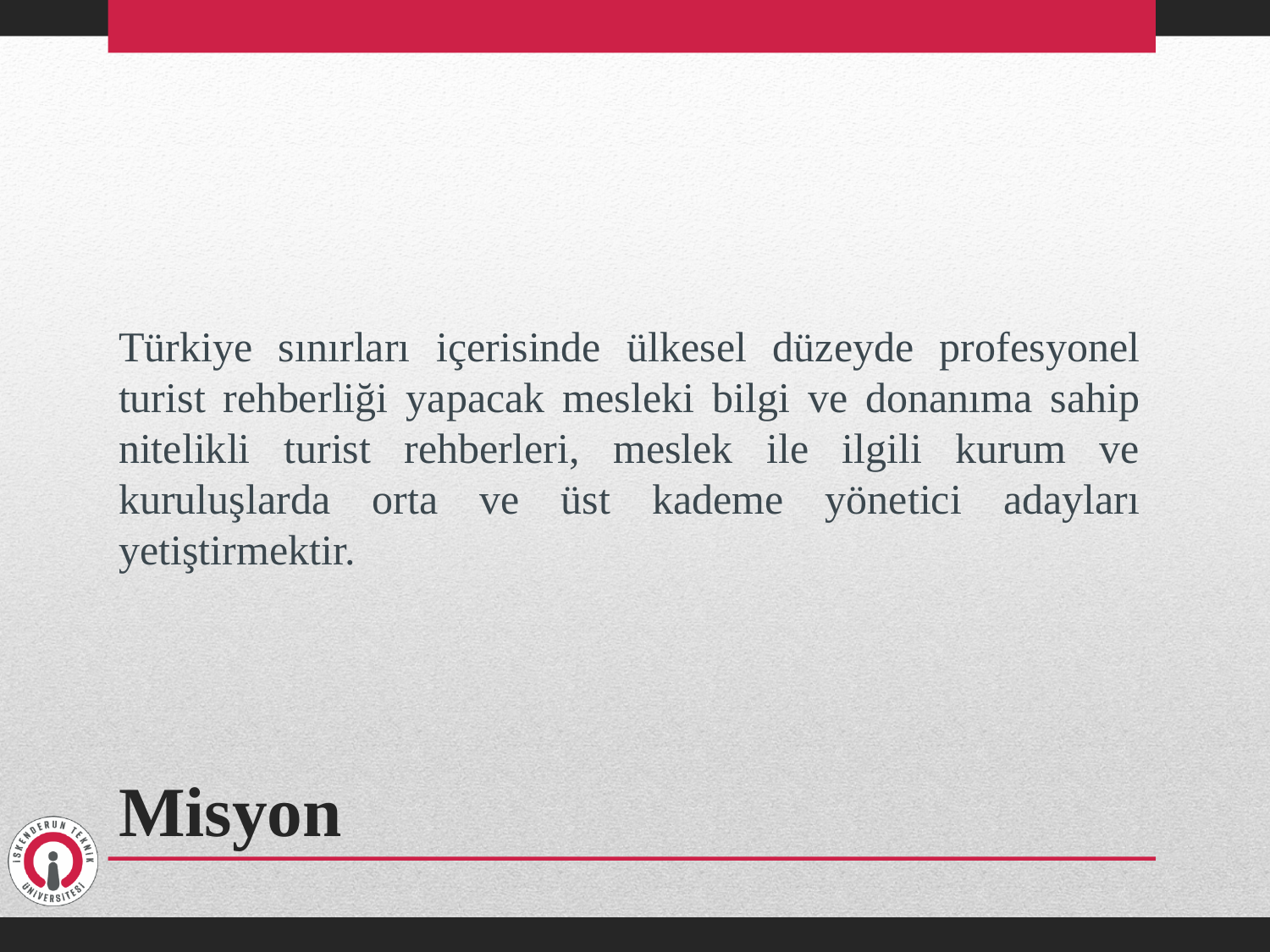

Türkiye sınırları içerisinde ülkesel düzeyde profesyonel turist rehberliği yapacak mesleki bilgi ve donanıma sahip nitelikli turist rehberleri, meslek ile ilgili kurum ve kuruluşlarda orta ve üst kademe yönetici adayları yetiştirmektir.
# Misyon